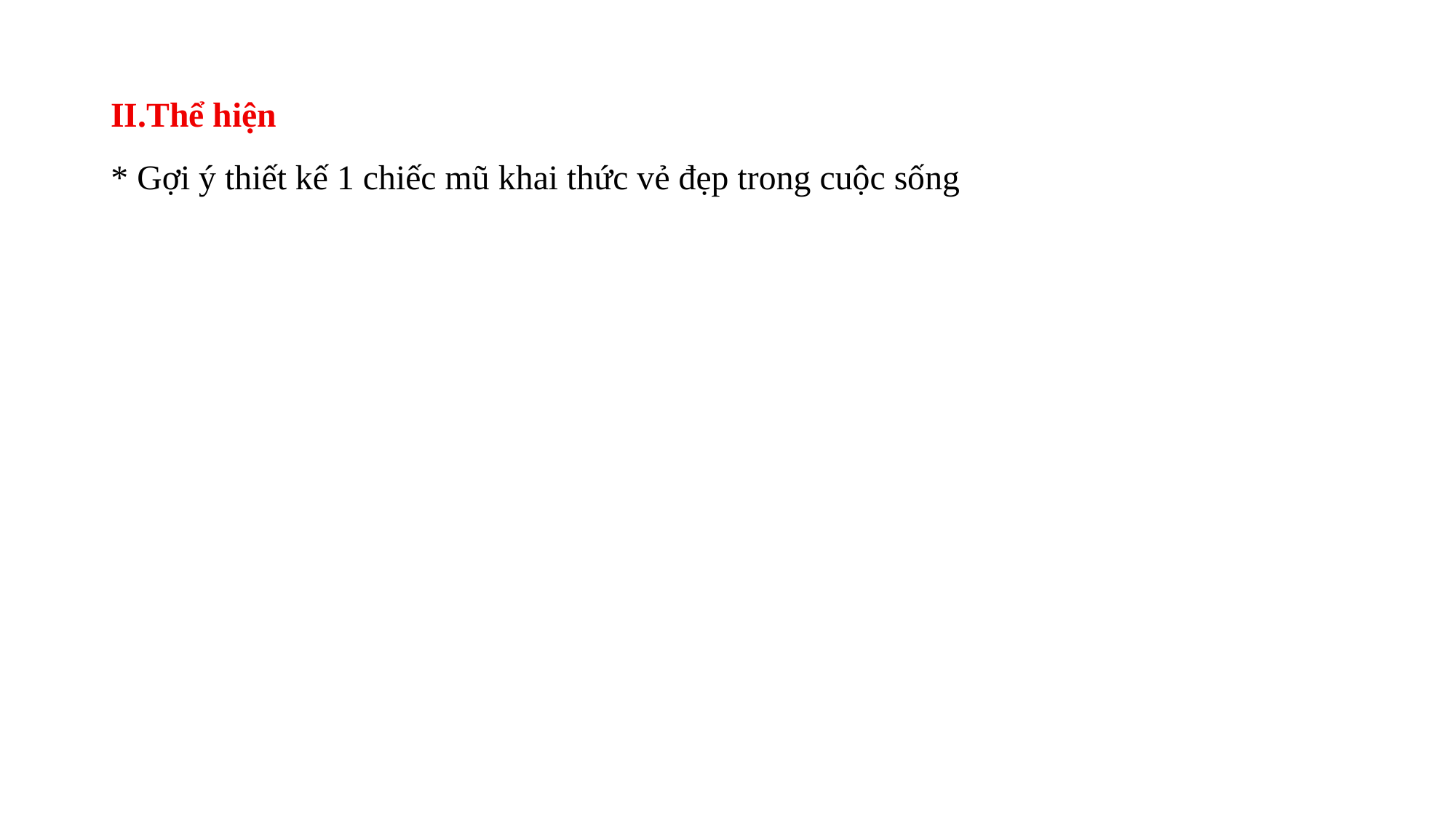

# II.Thể hiện * Gợi ý thiết kế 1 chiếc mũ khai thức vẻ đẹp trong cuộc sống